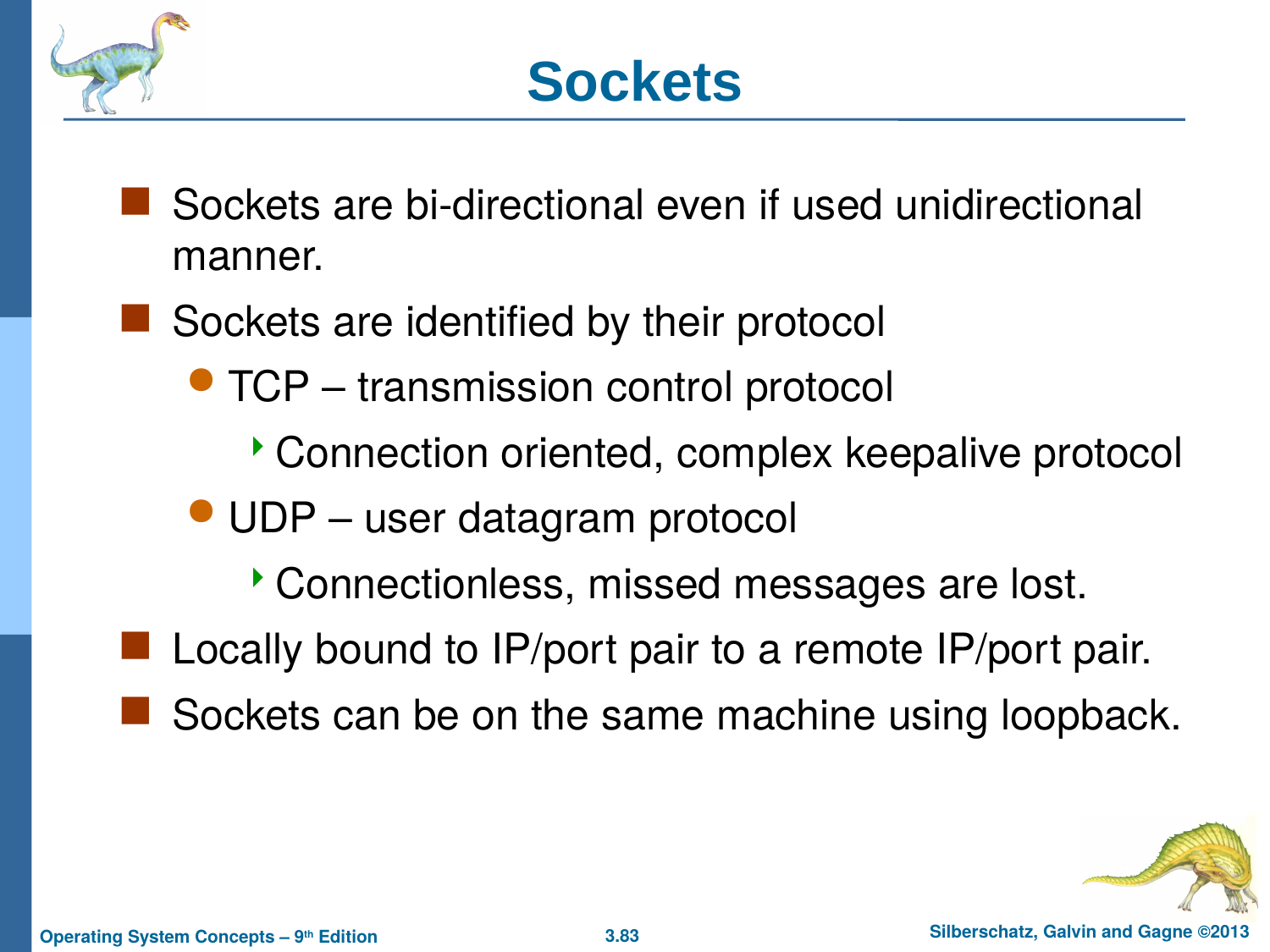

# Sockets
Sockets are bi-directional even if used unidirectional manner.
Sockets are identified by their protocol
TCP – transmission control protocol
Connection oriented, complex keepalive protocol
UDP – user datagram protocol
Connectionless, missed messages are lost.
Locally bound to IP/port pair to a remote IP/port pair.
Sockets can be on the same machine using loopback.